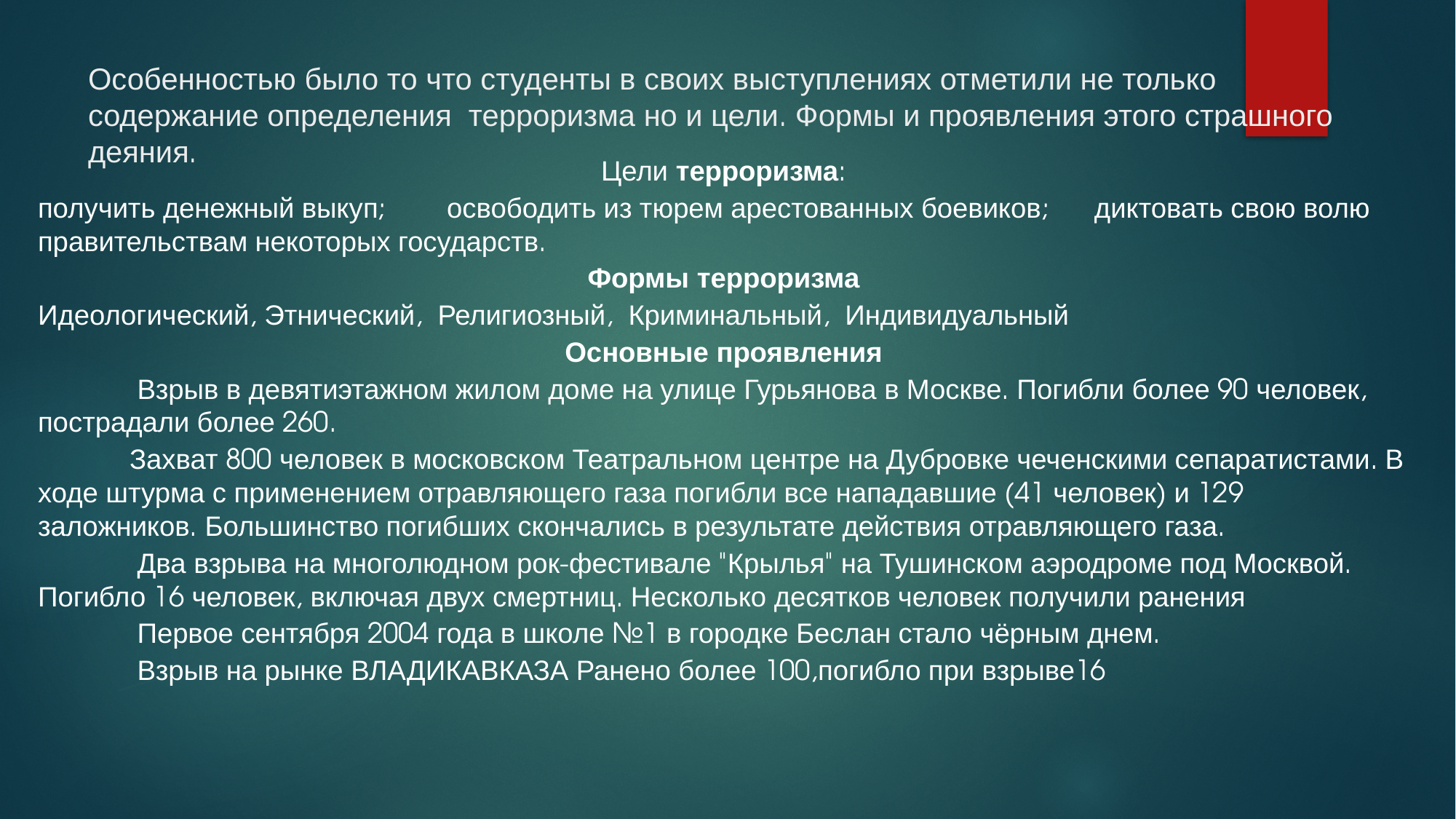

# Особенностью было то что студенты в своих выступлениях отметили не только содержание определения  терроризма но и цели. Формы и проявления этого страшного деяния.
Цели терроризма:
получить денежный выкуп;        освободить из тюрем арестованных боевиков;      диктовать свою волю правительствам некоторых государств.
Формы терроризма
Идеологический, Этнический,  Религиозный,  Криминальный,  Индивидуальный
Основные проявления
             Взрыв в девятиэтажном жилом доме на улице Гурьянова в Москве. Погибли более 90 человек, пострадали более 260.
            Захват 800 человек в московском Театральном центре на Дубровке чеченскими сепаратистами. В ходе штурма с применением отравляющего газа погибли все нападавшие (41 человек) и 129 заложников. Большинство погибших скончались в результате действия отравляющего газа.
             Два взрыва на многолюдном рок-фестивале "Крылья" на Тушинском аэродроме под Москвой. Погибло 16 человек, включая двух смертниц. Несколько десятков человек получили ранения
             Первое сентября 2004 года в школе №1 в городке Беслан стало чёрным днем.
             Взрыв на рынке ВЛАДИКАВКАЗА Ранено более 100,погибло при взрыве16